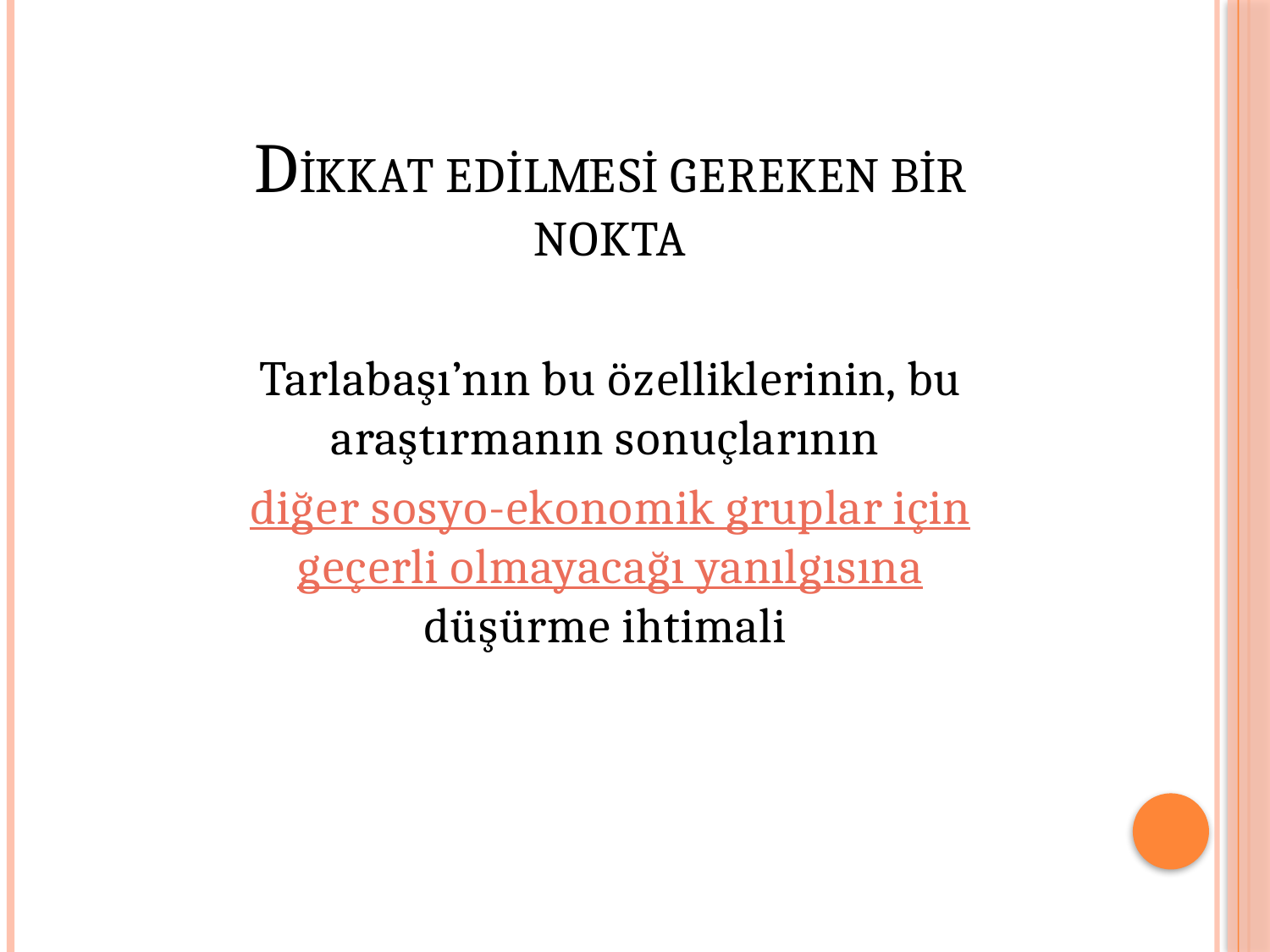

#
DİKKAT EDİLMESİ GEREKEN BİR NOKTA

Tarlabaşı’nın bu özelliklerinin, bu araştırmanın sonuçlarının
diğer sosyo-ekonomik gruplar için geçerli olmayacağı yanılgısına düşürme ihtimali